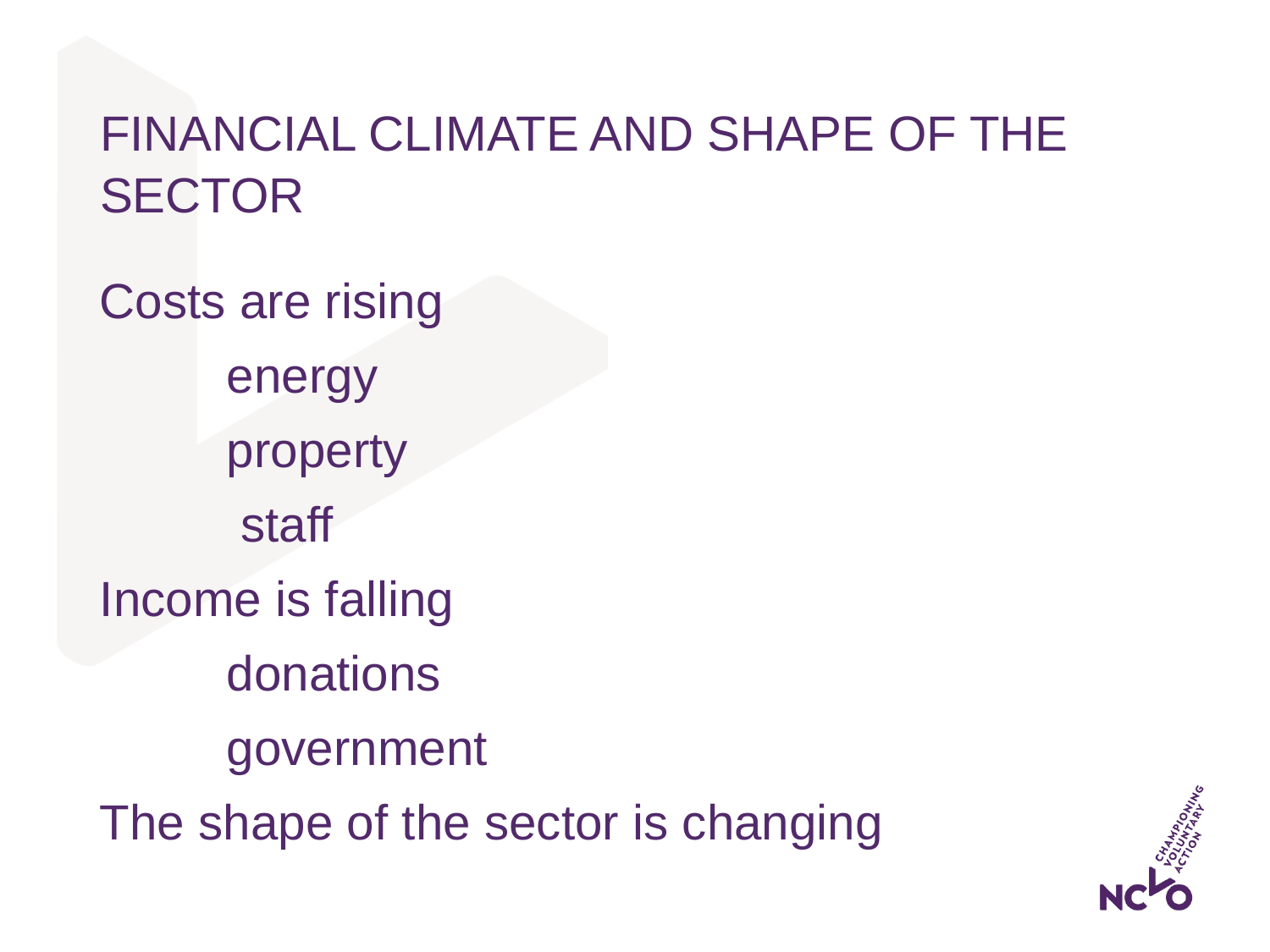

# Financial climate and shape of the sector

Costs are rising
	energy
	property
	 staff
Income is falling
	donations
	government
The shape of the sector is changing